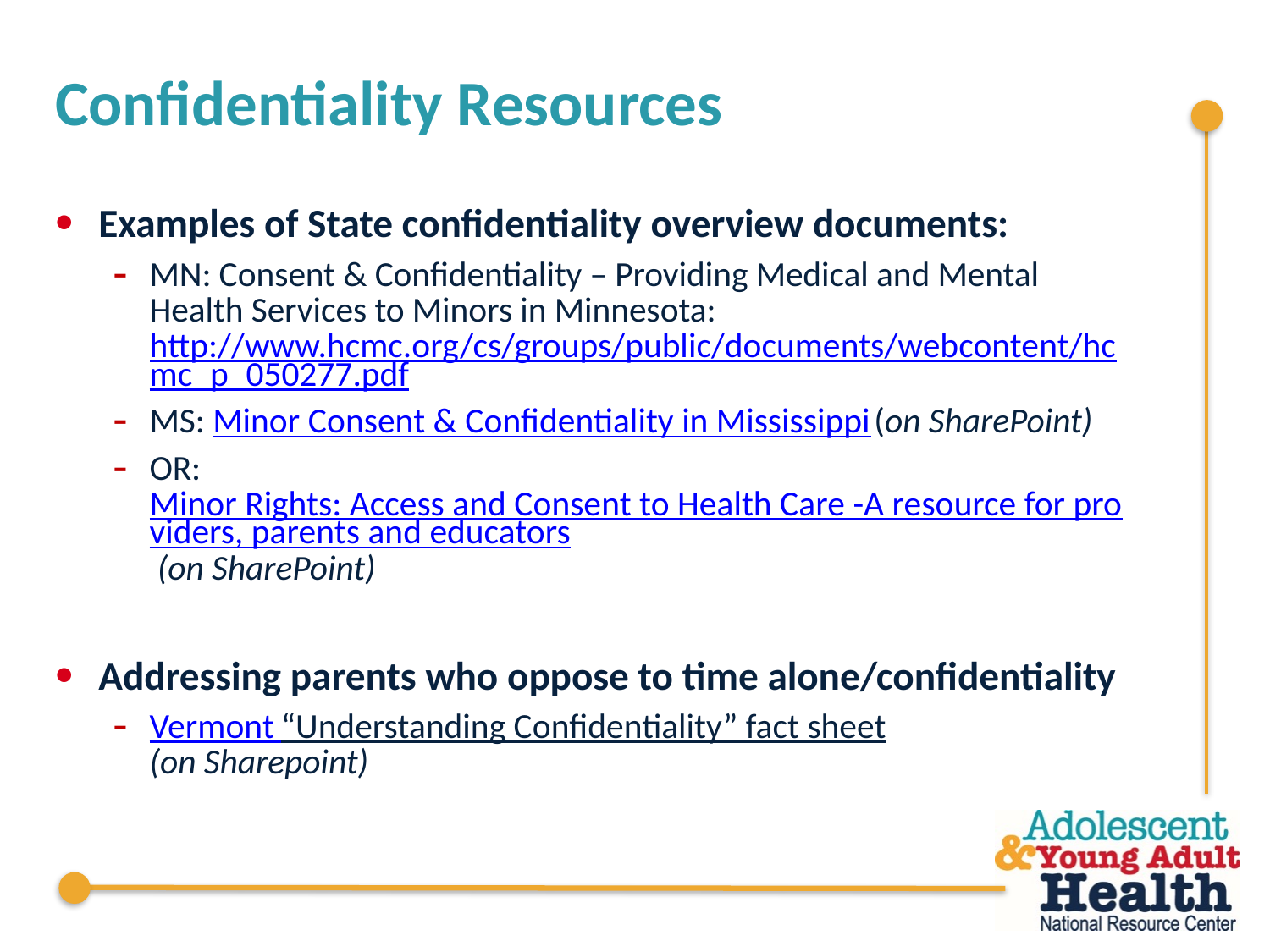

# Confidentiality Resources
Examples of State confidentiality overview documents:
MN: Consent & Confidentiality – Providing Medical and Mental Health Services to Minors in Minnesota: http://www.hcmc.org/cs/groups/public/documents/webcontent/hcmc_p_050277.pdf
MS: Minor Consent & Confidentiality in Mississippi (on SharePoint)
OR: Minor Rights: Access and Consent to Health Care -A resource for providers, parents and educators (on SharePoint)

Addressing parents who oppose to time alone/confidentiality
Vermont “Understanding Confidentiality” fact sheet
(on Sharepoint)